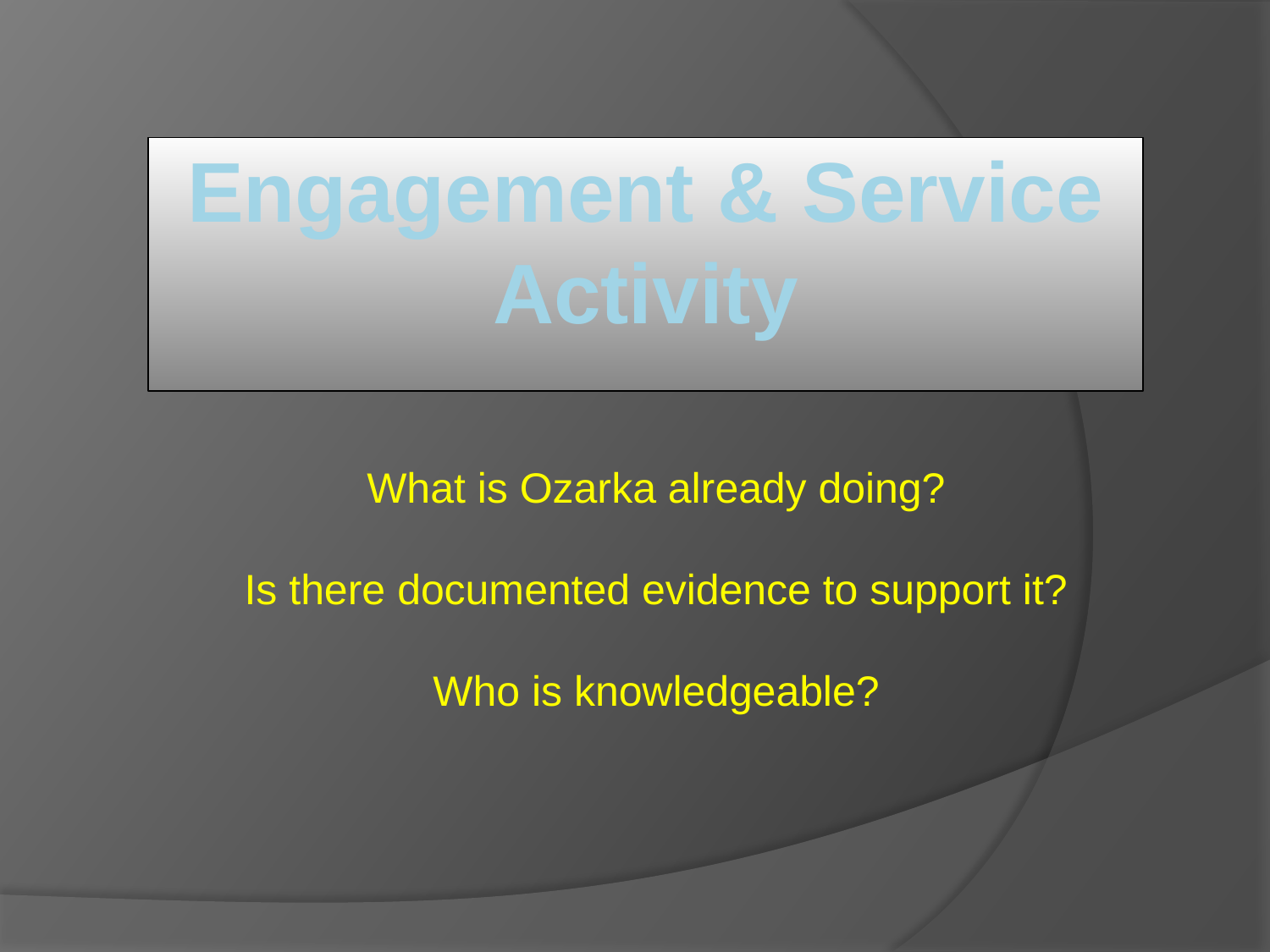

# Engagement & Service Activity
What is Ozarka already doing?

Is there documented evidence to support it?

Who is knowledgeable?